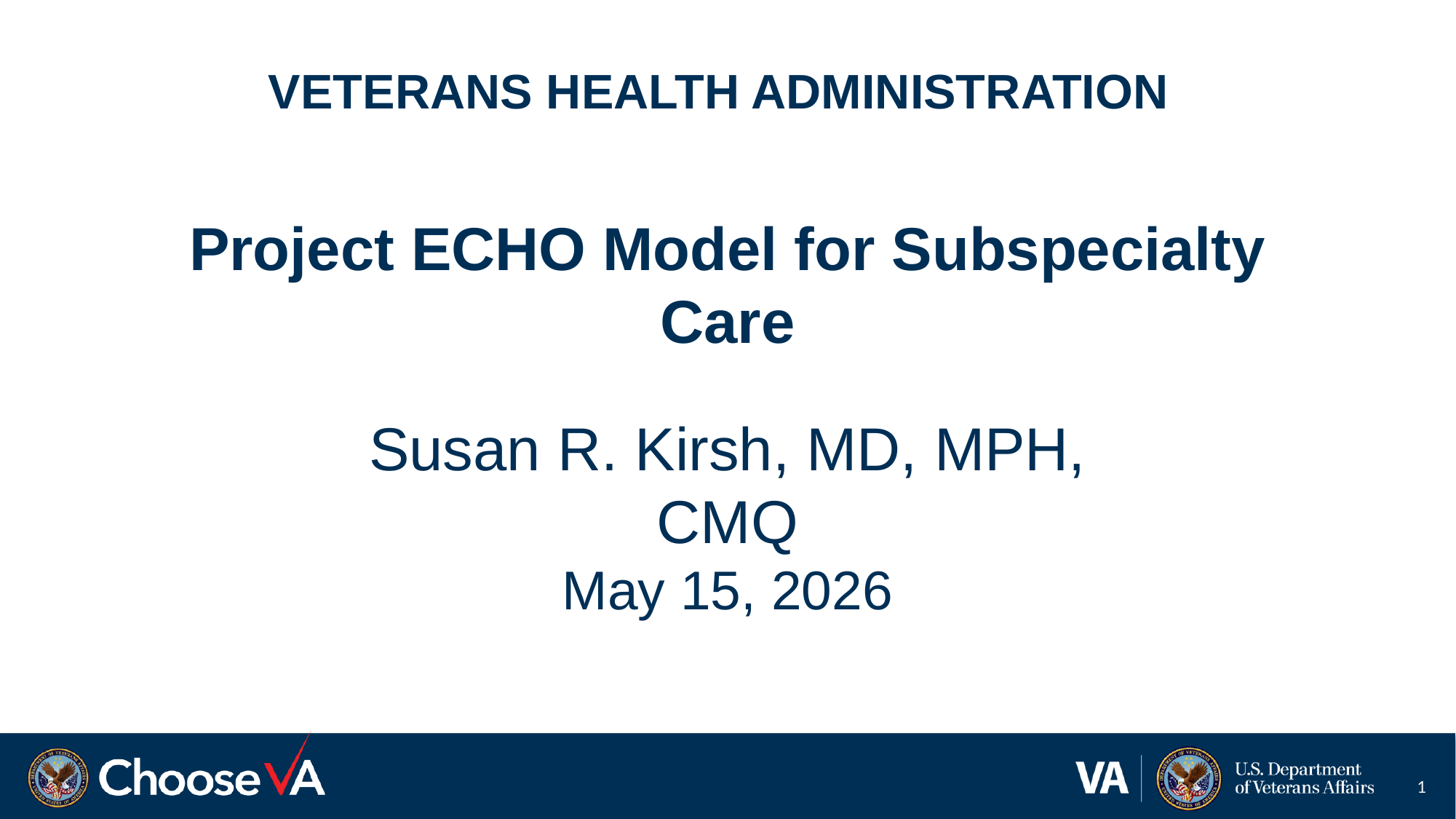

# Project ECHO Model for Subspecialty Care
Susan R. Kirsh, MD, MPH, CMQ
May 15, 2026
1